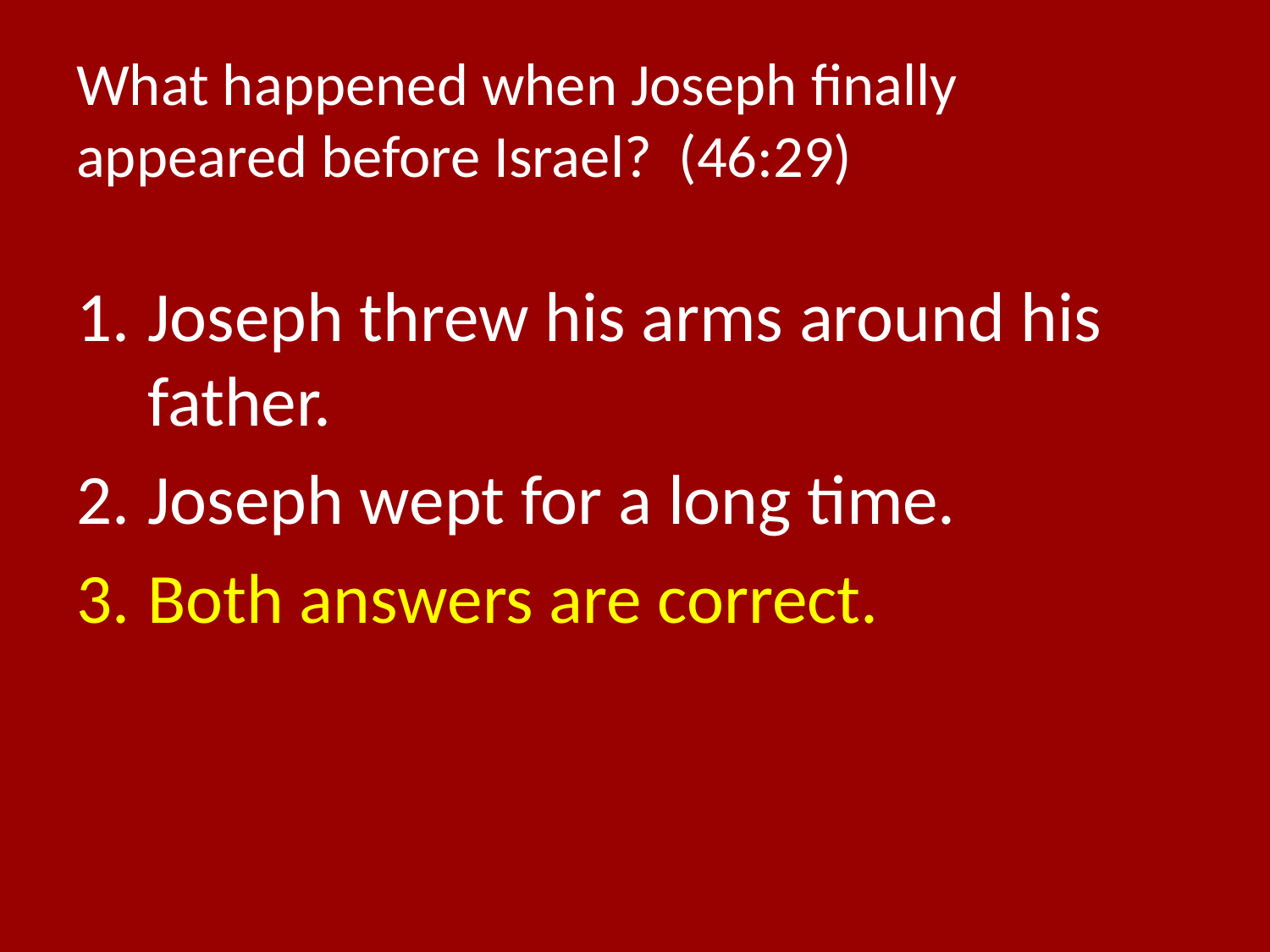

# What happened when Joseph finally appeared before Israel?  (46:29)
Joseph threw his arms around his father.
Joseph wept for a long time.
Both answers are correct.